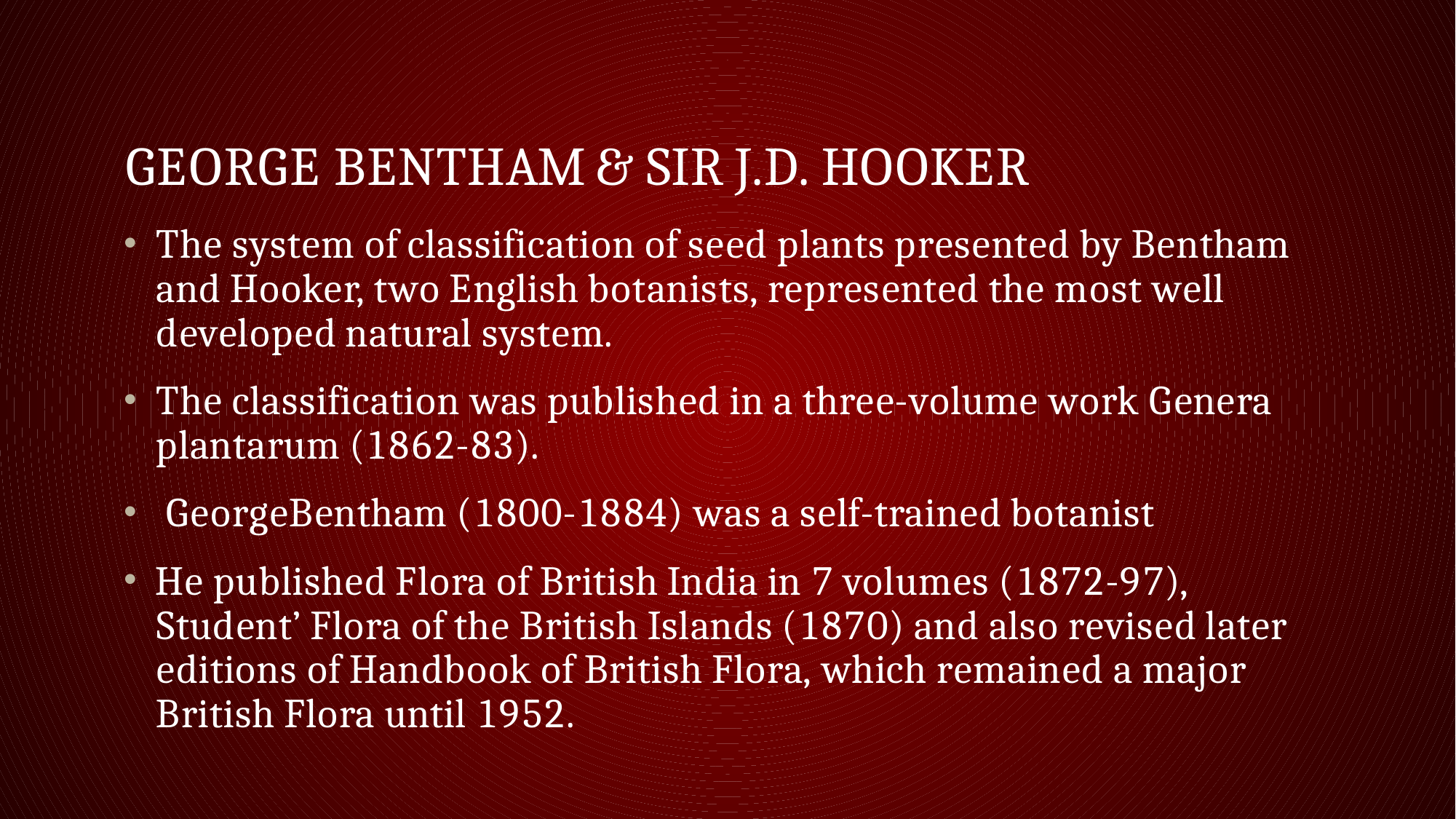

# George Bentham & Sir J.D. Hooker
The system of classification of seed plants presented by Bentham and Hooker, two English botanists, represented the most well developed natural system.
The classification was published in a three-volume work Genera plantarum (1862-83).
 GeorgeBentham (1800-1884) was a self-trained botanist
He published Flora of British India in 7 volumes (1872-97), Student’ Flora of the British Islands (1870) and also revised later editions of Handbook of British Flora, which remained a major British Flora until 1952.